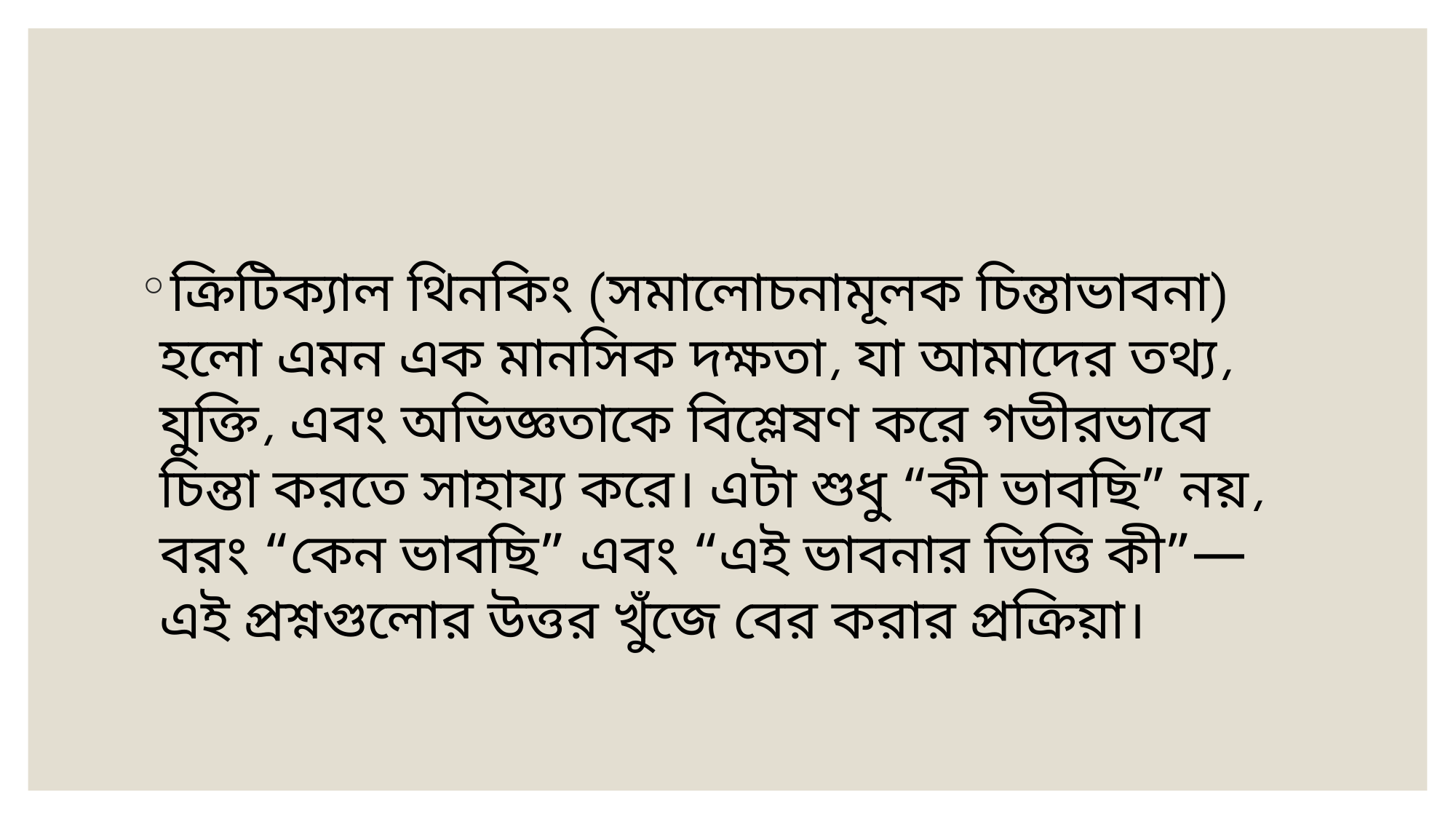

#
ক্রিটিক্যাল থিনকিং (সমালোচনামূলক চিন্তাভাবনা) হলো এমন এক মানসিক দক্ষতা, যা আমাদের তথ্য, যুক্তি, এবং অভিজ্ঞতাকে বিশ্লেষণ করে গভীরভাবে চিন্তা করতে সাহায্য করে। এটা শুধু “কী ভাবছি” নয়, বরং “কেন ভাবছি” এবং “এই ভাবনার ভিত্তি কী”—এই প্রশ্নগুলোর উত্তর খুঁজে বের করার প্রক্রিয়া।